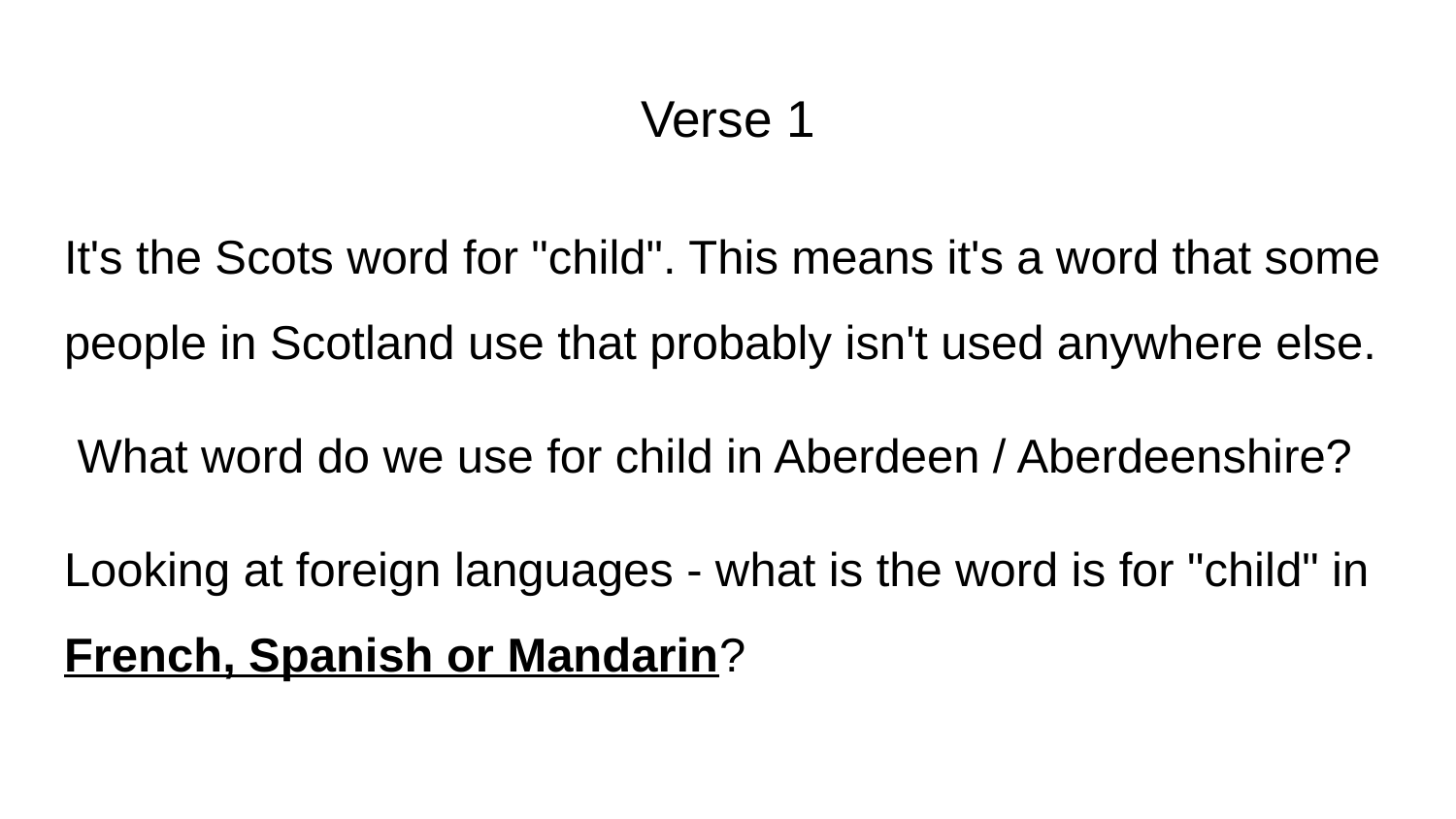

# Verse 1
It's the Scots word for "child". This means it's a word that some people in Scotland use that probably isn't used anywhere else.
 What word do we use for child in Aberdeen / Aberdeenshire?
Looking at foreign languages - what is the word is for "child" in French, Spanish or Mandarin?